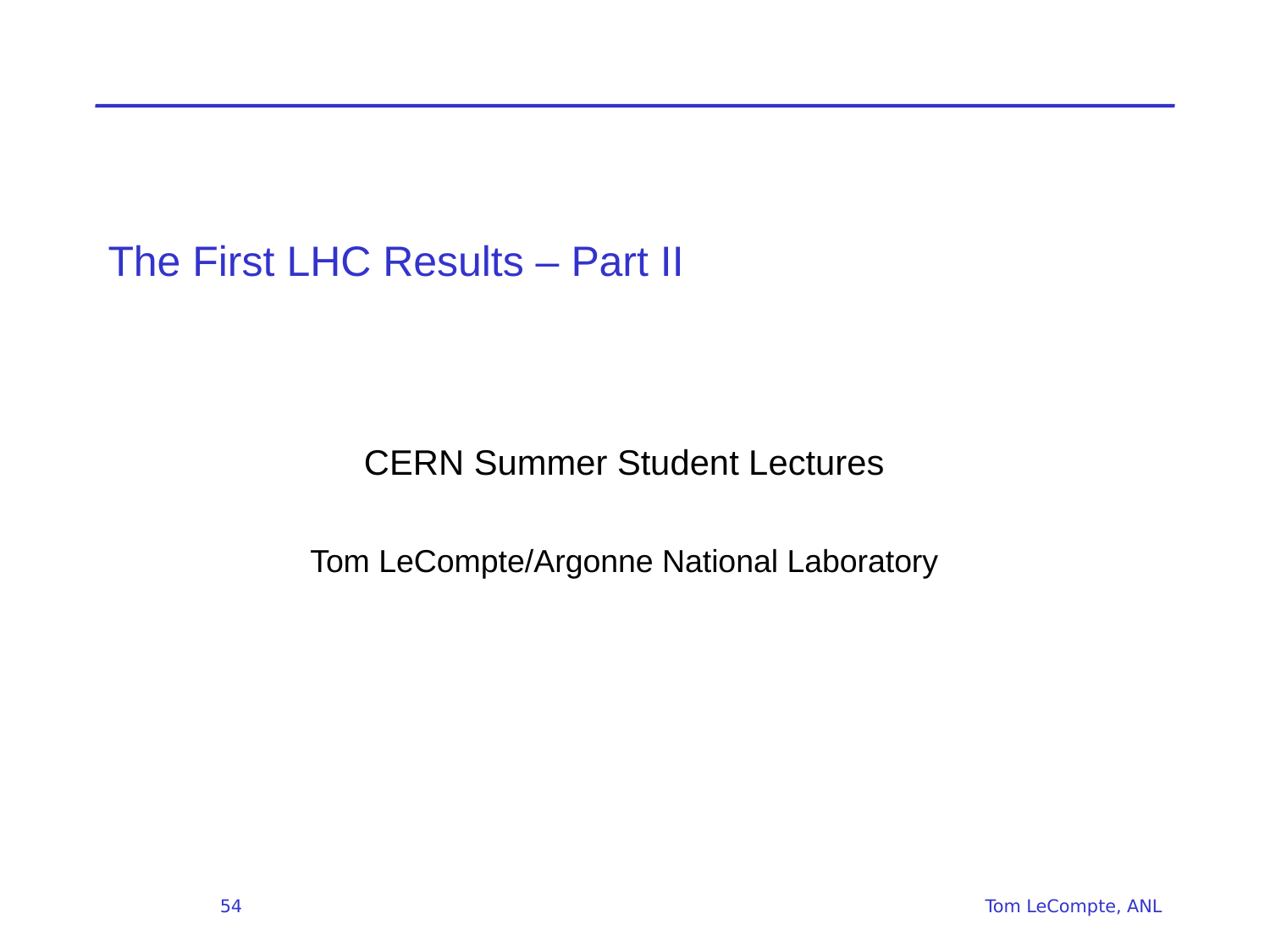

# The First LHC Results – Part II
CERN Summer Student Lectures
Tom LeCompte/Argonne National Laboratory
54                                                                                                                                       Tom LeCompte, ANL